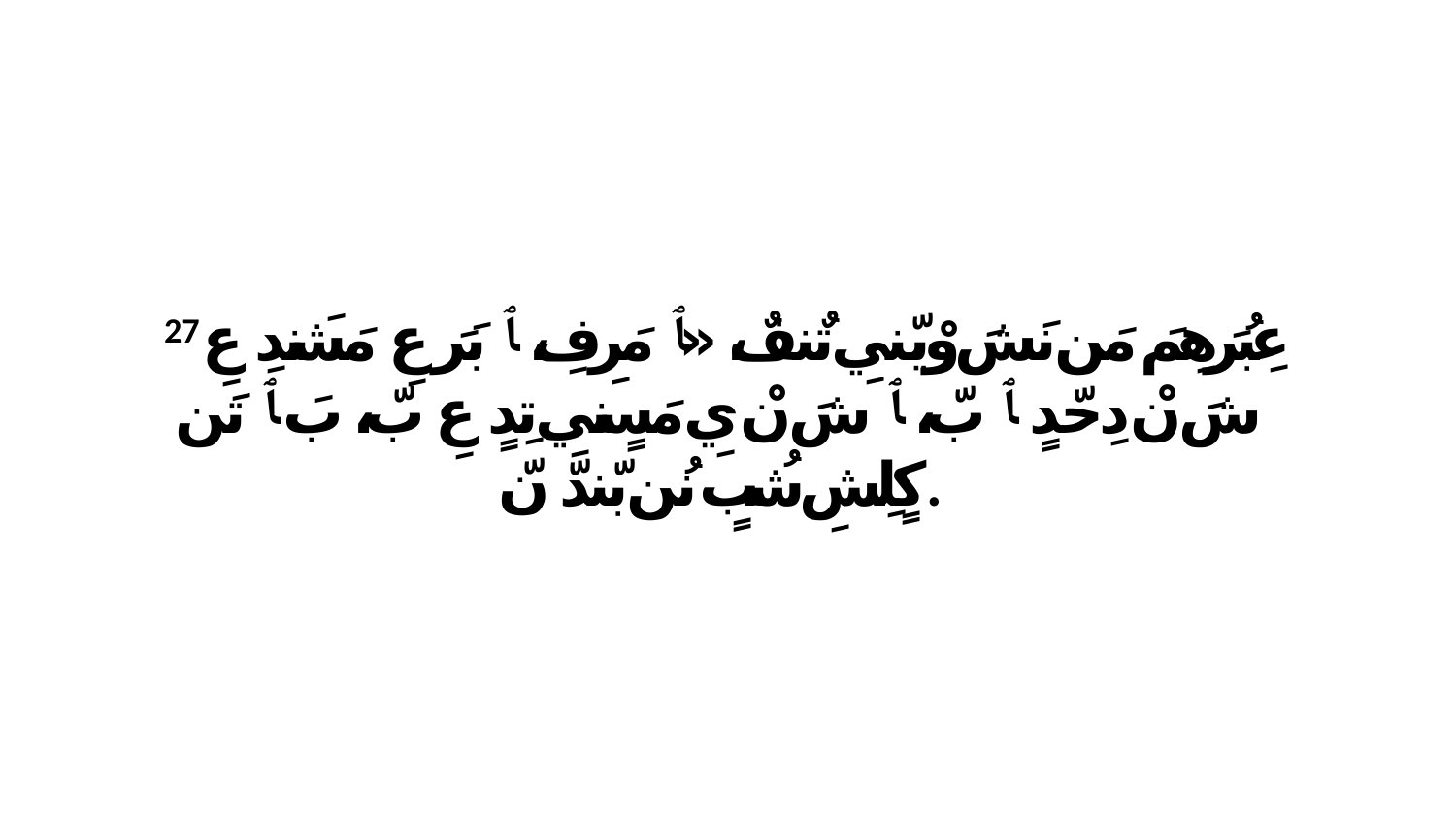

27 عِبُرَهِمَ مَن نَشَ وْيّنيِ تٌنفٌ، «ﭑ مَرِفِ، ﭑ بَرَ عِ مَشَندِ عِ شَ نْ دِحّدٍ ﭑ بّ، ﭑ شَ نْ يِ مَسٍنيِ تِدٍ عِ بّ، بَ ﭑ تَن كٍلِشِ شُبٍ نُن بّندّ نّ.